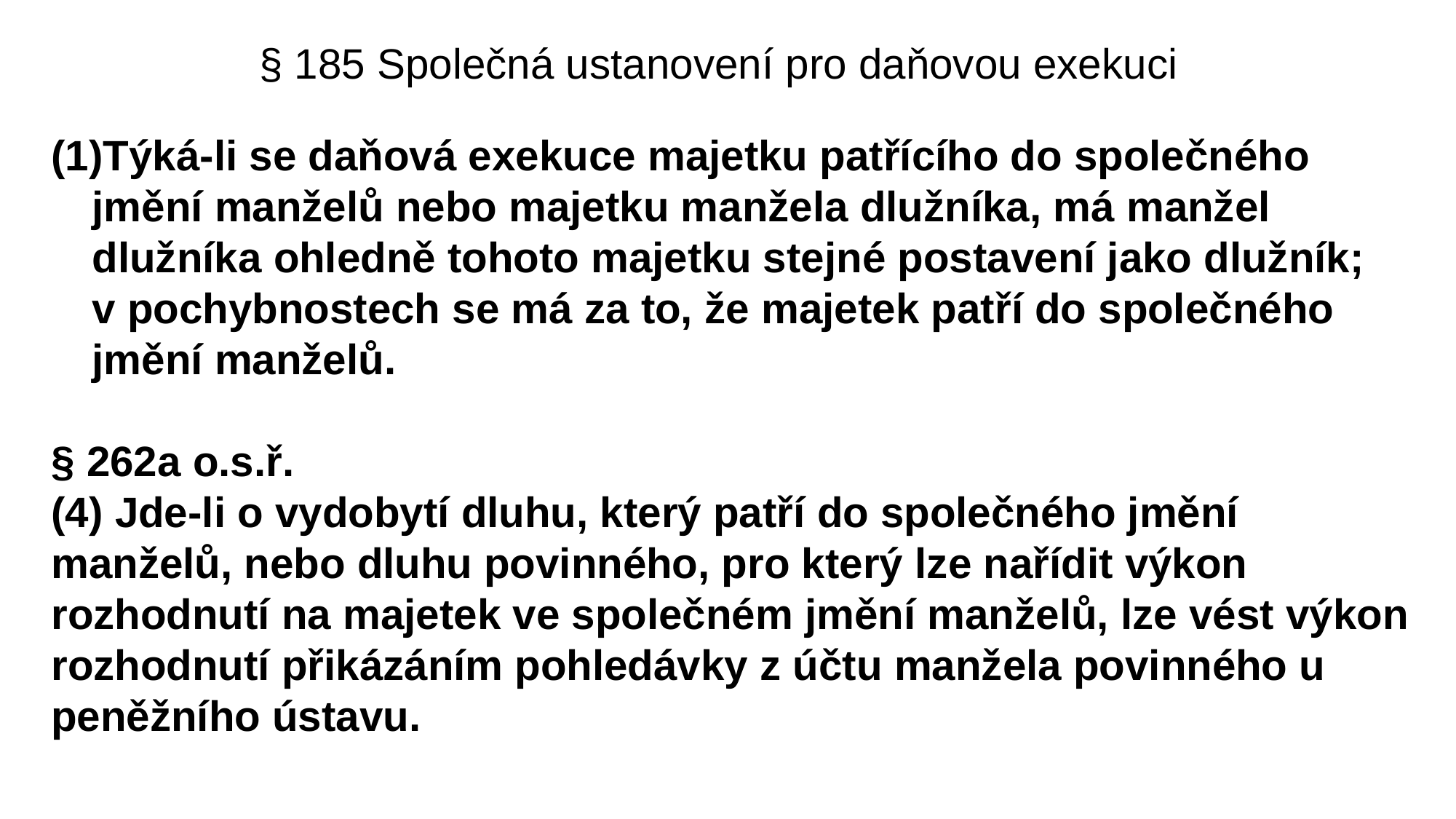

§ 185 Společná ustanovení pro daňovou exekuci
Týká-li se daňová exekuce majetku patřícího do společného jmění manželů nebo majetku manžela dlužníka, má manžel dlužníka ohledně tohoto majetku stejné postavení jako dlužník; v pochybnostech se má za to, že majetek patří do společného jmění manželů.

§ 262a o.s.ř.
(4) Jde-li o vydobytí dluhu, který patří do společného jmění manželů, nebo dluhu povinného, pro který lze nařídit výkon rozhodnutí na majetek ve společném jmění manželů, lze vést výkon rozhodnutí přikázáním pohledávky z účtu manžela povinného u peněžního ústavu.